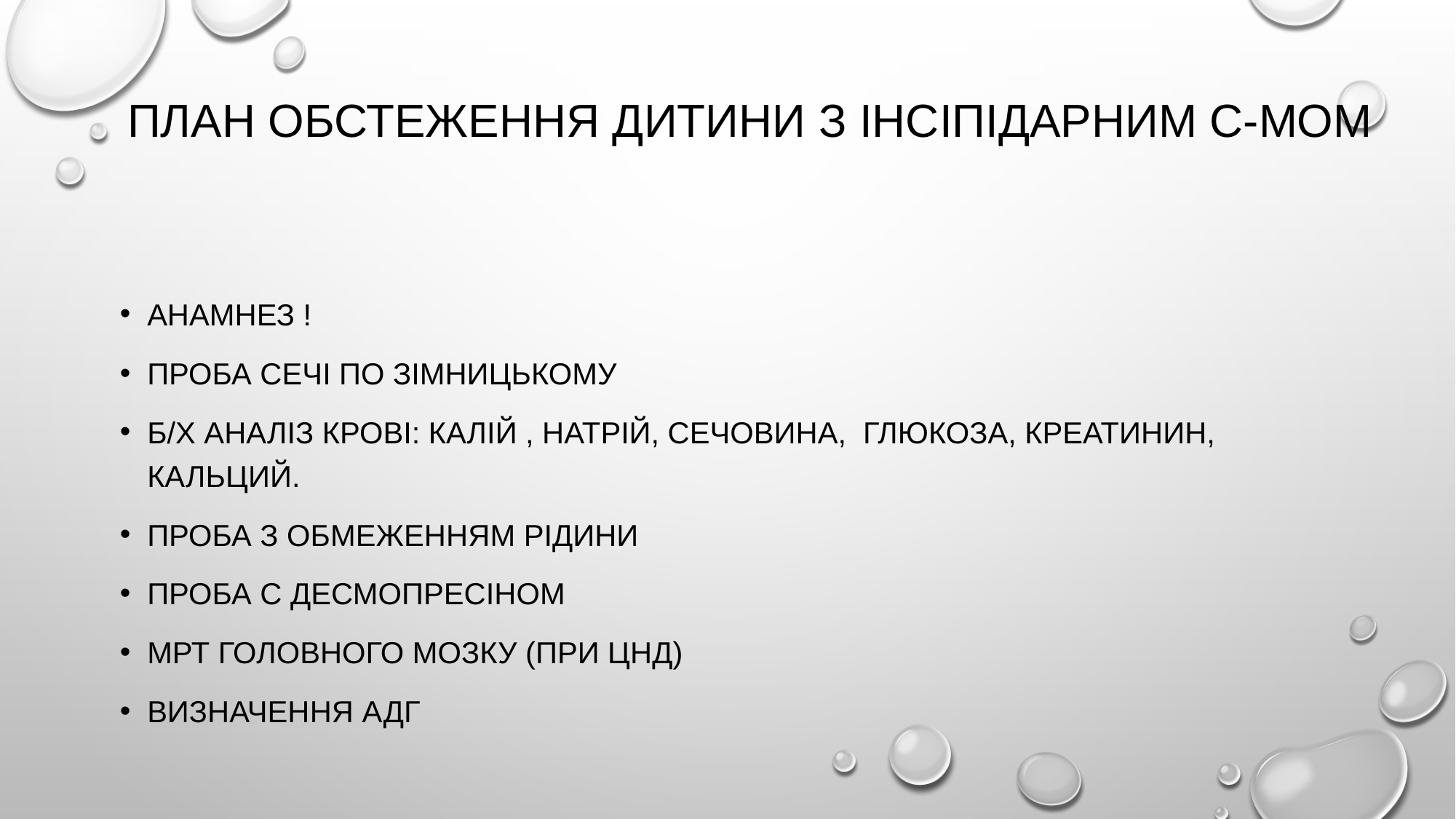

# План обстеження дитини з Інсіпідарним С-мом
Анамнез !
Проба сечі по Зімницькому
б/х аналіз крові: Калій , Натрій, сечовина,  глюкоза, креатинин,  кальций.
Проба з обмеженням рідини
Проба с десмопресіном
МРТ головного мозку (при ЦНД)
Визначення АДГ